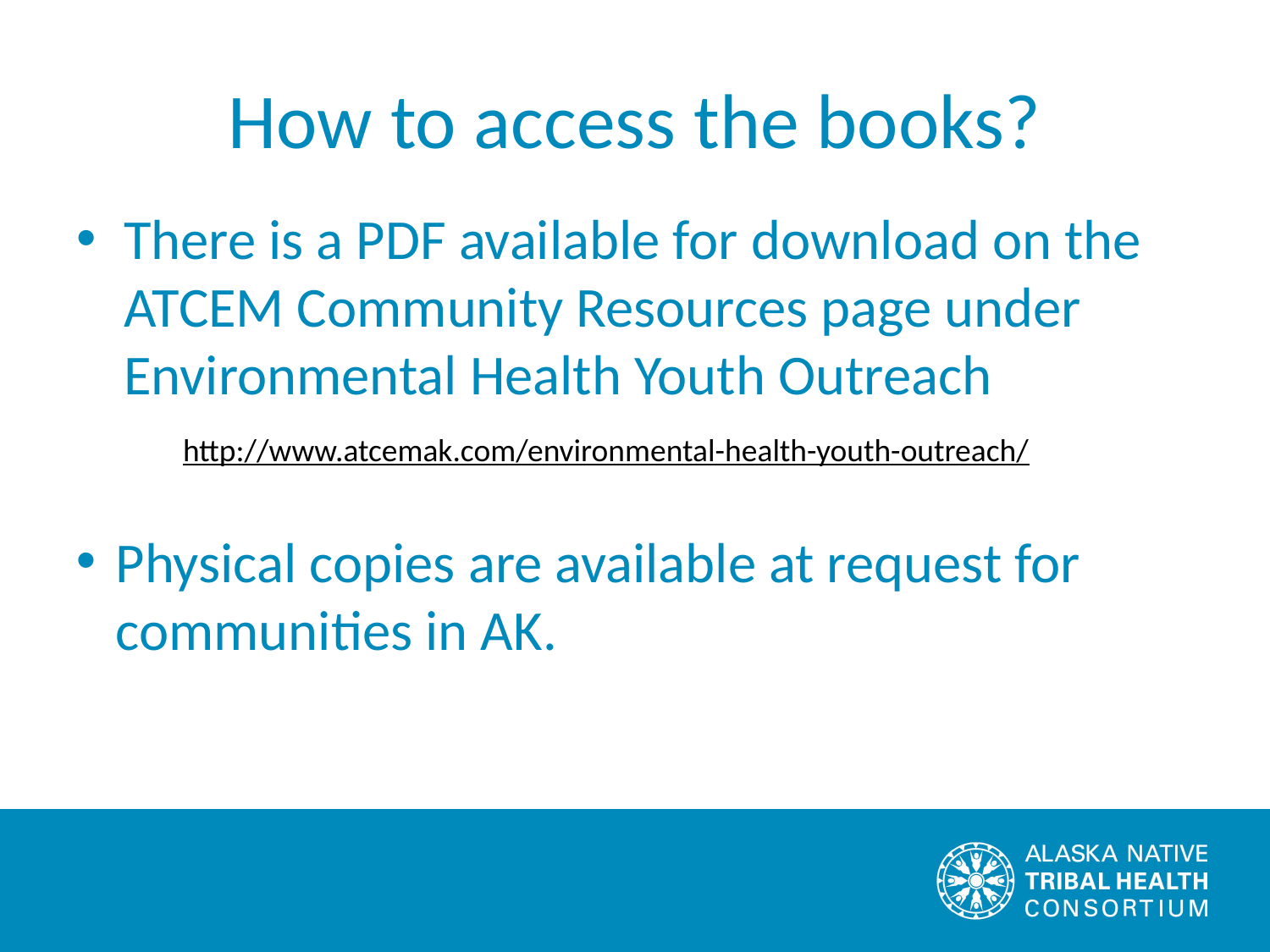

# How to access the books?
There is a PDF available for download on the ATCEM Community Resources page under Environmental Health Youth Outreach
http://www.atcemak.com/environmental-health-youth-outreach/
Physical copies are available at request for communities in AK.